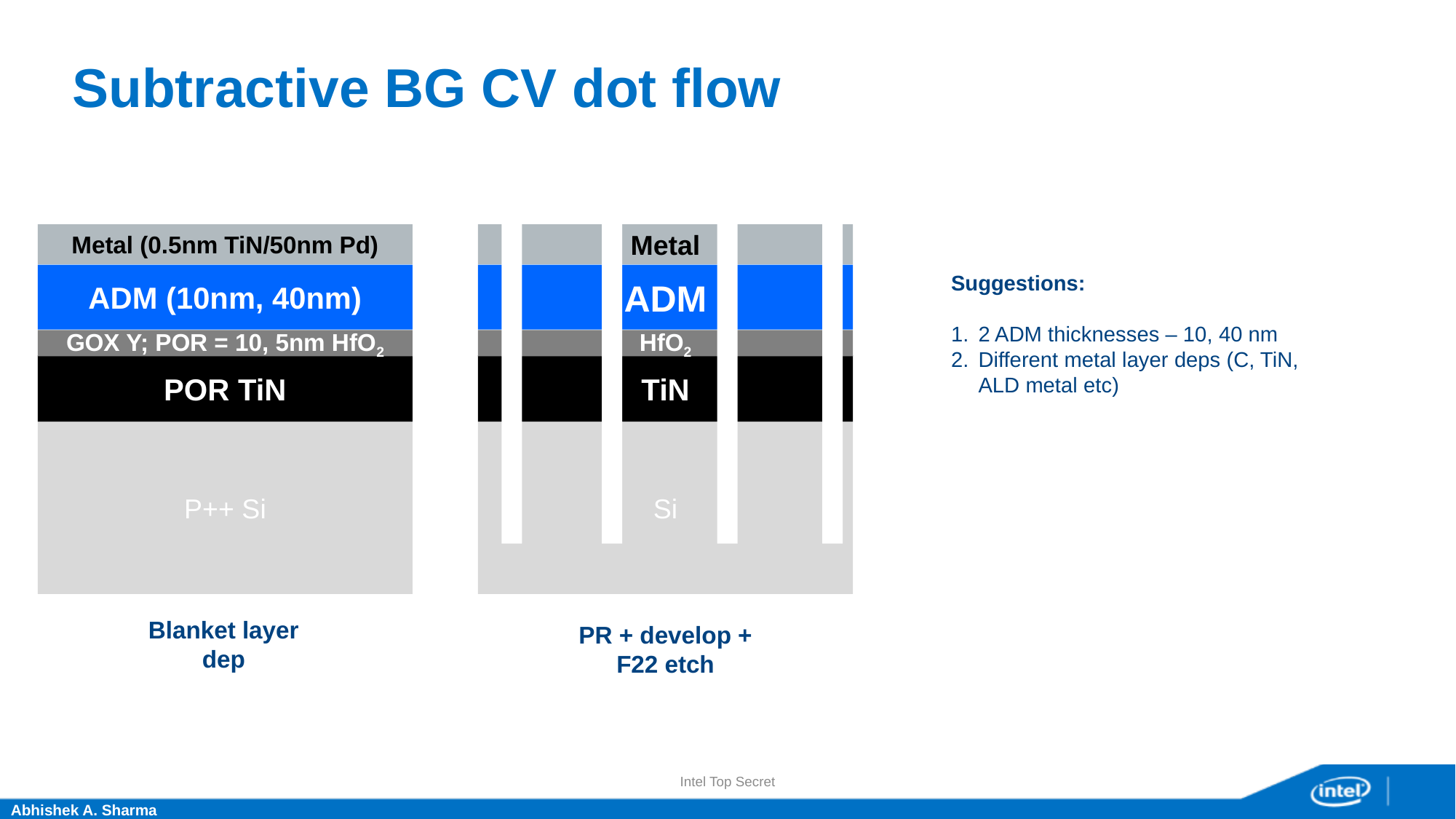

# Subtractive BG CV dot flow

Metal (0.5nm TiN/50nm Pd)
ADM (10nm, 40nm)
GOX Y; POR = 10, 5nm HfO2
POR TiN
P++ Si
Metal
ADM
HfO2
TiN
Si
Suggestions:

2 ADM thicknesses – 10, 40 nm
Different metal layer deps (C, TiN, ALD metal etc)
Blanket layer dep
PR + develop + F22 etch
Intel Top Secret